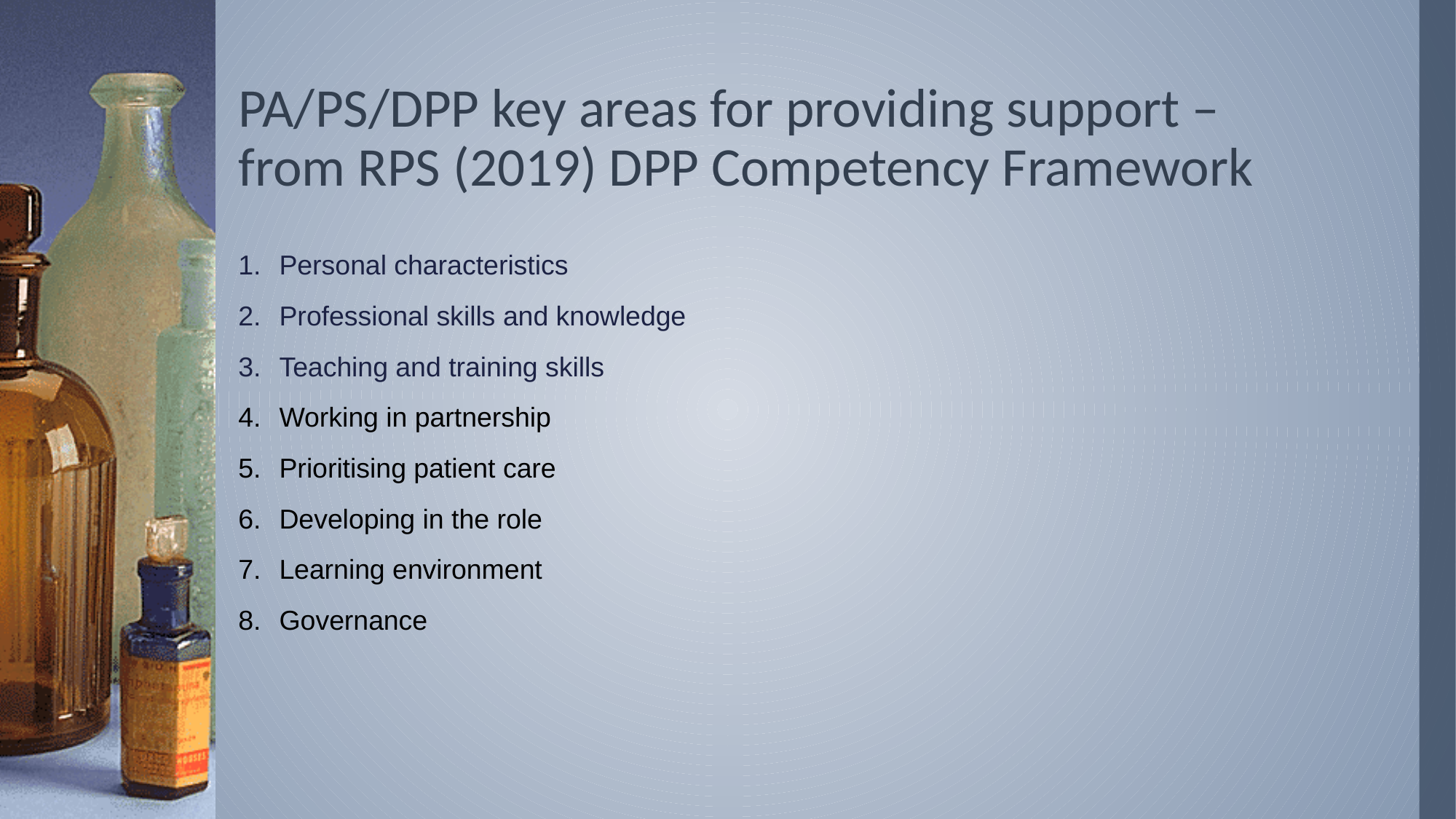

# PA/PS/DPP key areas for providing support – from RPS (2019) DPP Competency Framework
Personal characteristics
Professional skills and knowledge
Teaching and training skills
Working in partnership
Prioritising patient care
Developing in the role
Learning environment
Governance